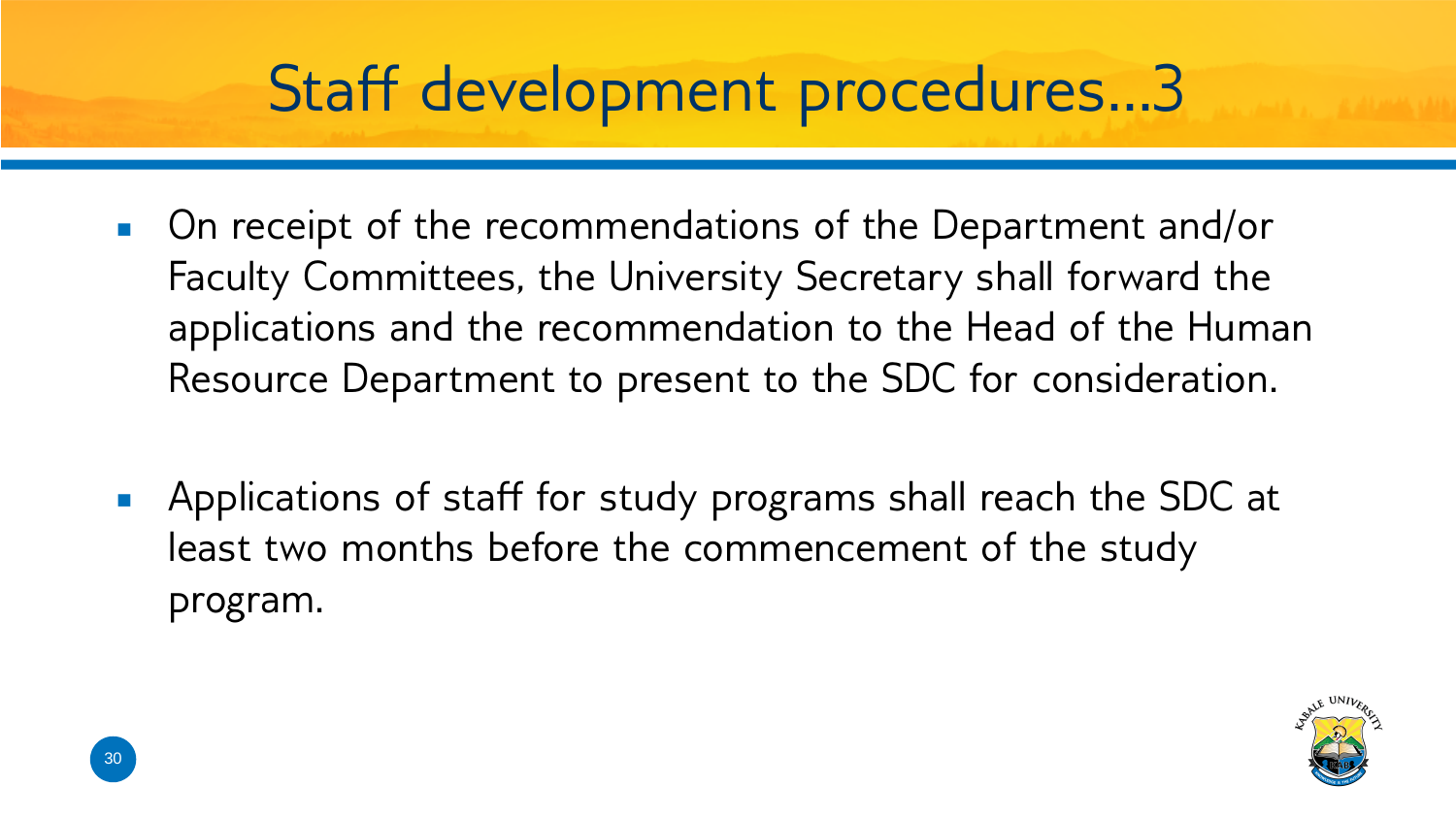

# Staff development procedures…3
On receipt of the recommendations of the Department and/or Faculty Committees, the University Secretary shall forward the applications and the recommendation to the Head of the Human Resource Department to present to the SDC for consideration.

Applications of staff for study programs shall reach the SDC at least two months before the commencement of the study program.